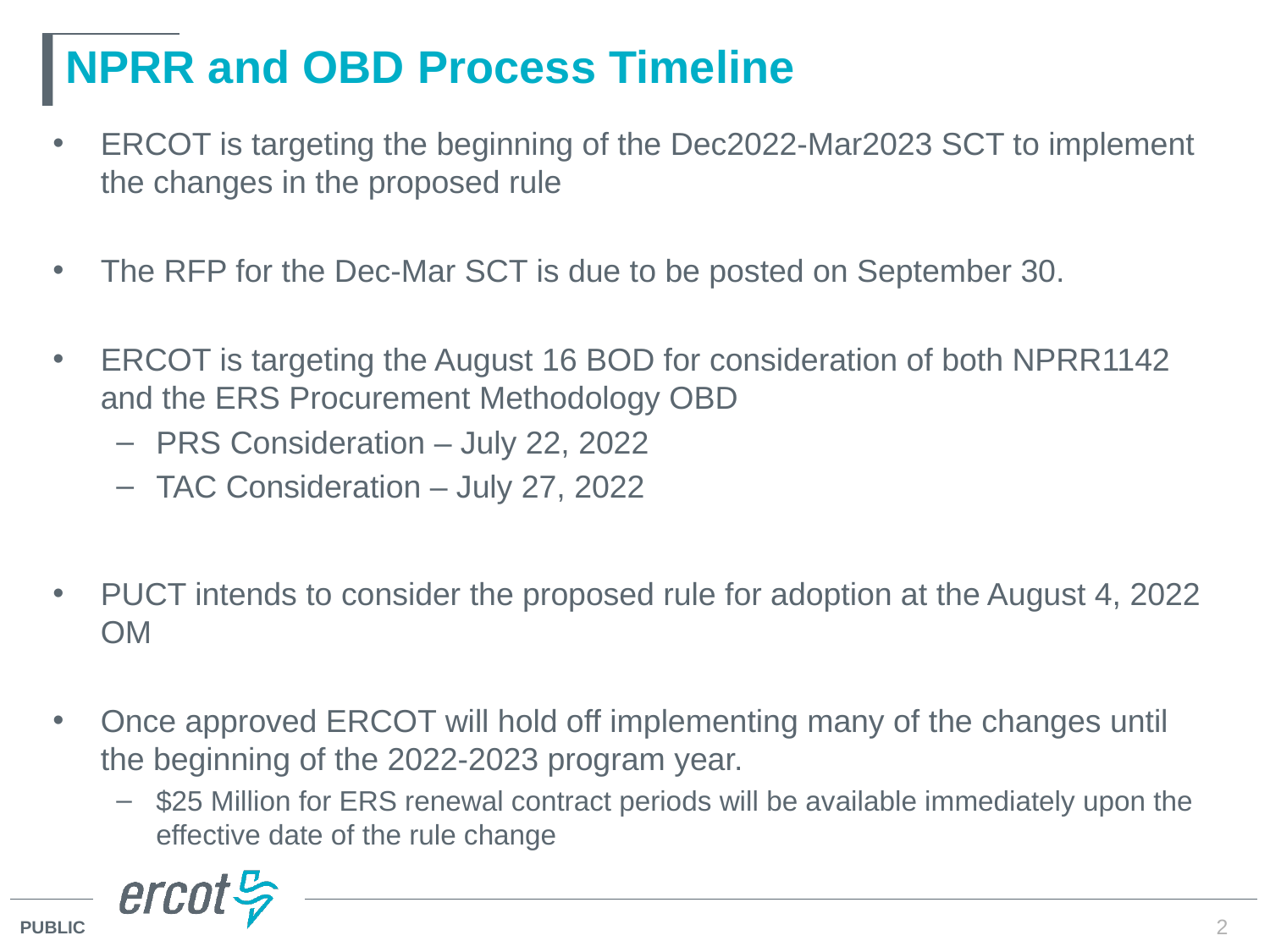

# NPRR and OBD Process Timeline
ERCOT is targeting the beginning of the Dec2022-Mar2023 SCT to implement the changes in the proposed rule

The RFP for the Dec-Mar SCT is due to be posted on September 30.

ERCOT is targeting the August 16 BOD for consideration of both NPRR1142 and the ERS Procurement Methodology OBD
PRS Consideration – July 22, 2022
TAC Consideration – July 27, 2022

PUCT intends to consider the proposed rule for adoption at the August 4, 2022 OM

Once approved ERCOT will hold off implementing many of the changes until the beginning of the 2022-2023 program year.
$25 Million for ERS renewal contract periods will be available immediately upon the effective date of the rule change

2